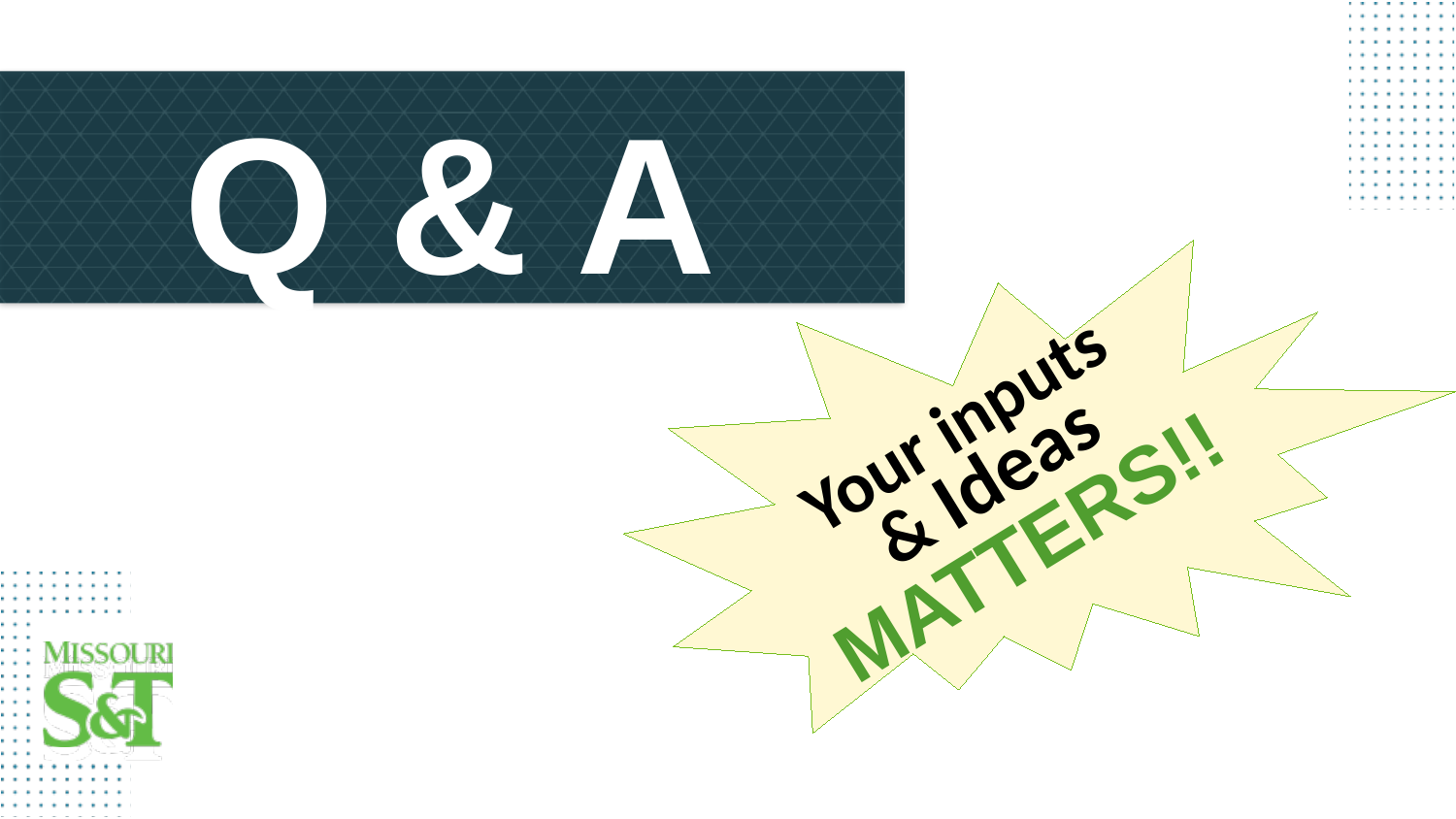

# Q & A

Your inputs
 & Ideas
MATTERS!!